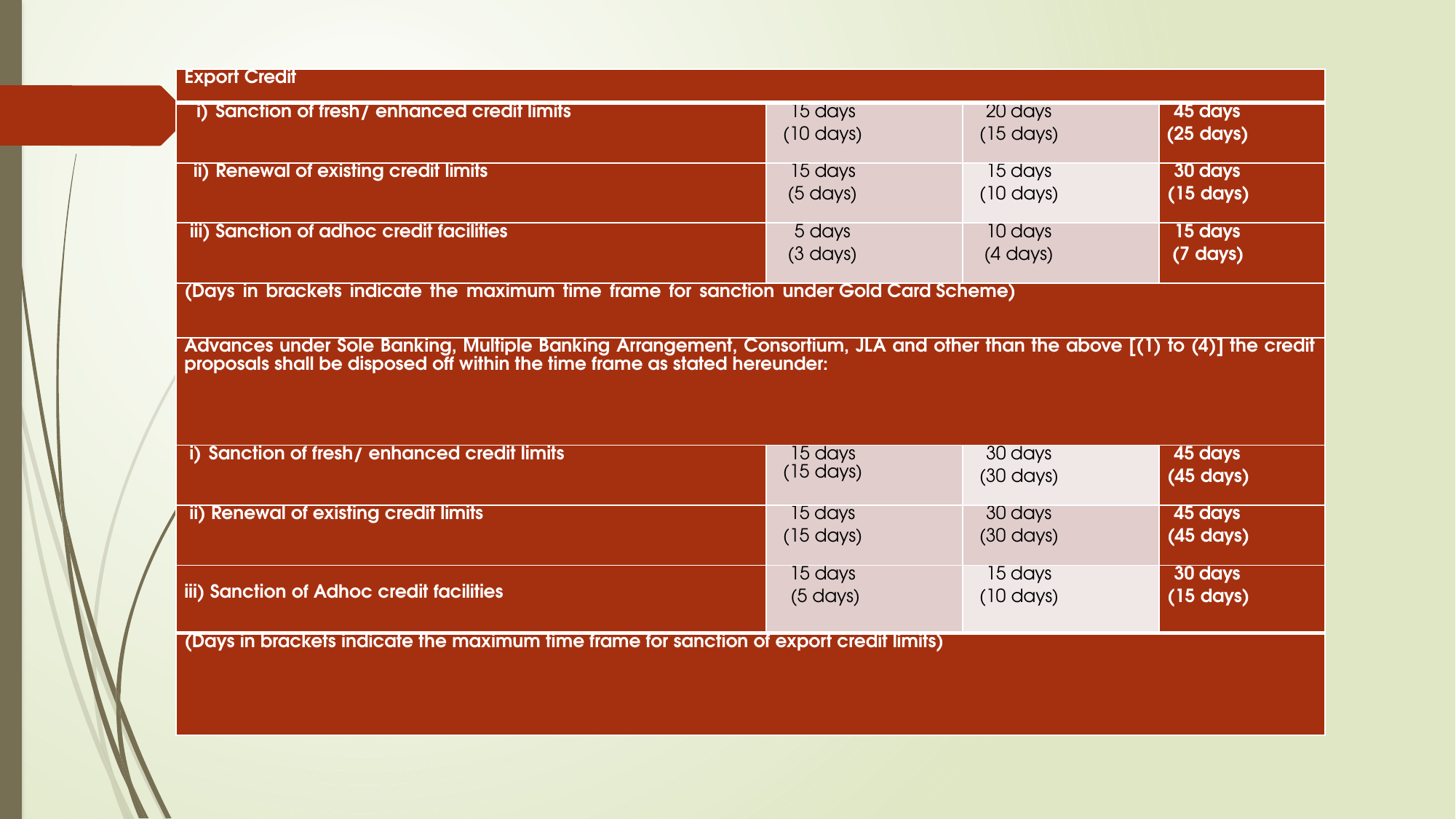

| Export Credit |  |  |  |
| --- | --- | --- | --- |
| i) Sanction of fresh/ enhanced credit limits | 15 days (10 days) | 20 days (15 days) | 45 days (25 days) |
| ii) Renewal of existing credit limits | 15 days (5 days) | 15 days (10 days) | 30 days (15 days) |
| iii) Sanction of adhoc credit facilities | 5 days (3 days) | 10 days (4 days) | 15 days (7 days) |
| (Days in brackets indicate the maximum time frame for sanction under Gold Card Scheme) |  |  |  |
| Advances under Sole Banking, Multiple Banking Arrangement, Consortium, JLA and other than the above [(1) to (4)] the credit proposals shall be disposed off within the time frame as stated hereunder: |  |  |  |
| i) Sanction of fresh/ enhanced credit limits | 15 days (15 days) | 30 days (30 days) | 45 days (45 days) |
| ii) Renewal of existing credit limits | 15 days (15 days) | 30 days (30 days) | 45 days (45 days) |
| iii) Sanction of Adhoc credit facilities | 15 days (5 days) | 15 days (10 days) | 30 days (15 days) |
| (Days in brackets indicate the maximum time frame for sanction of export credit limits) |  |  |  |